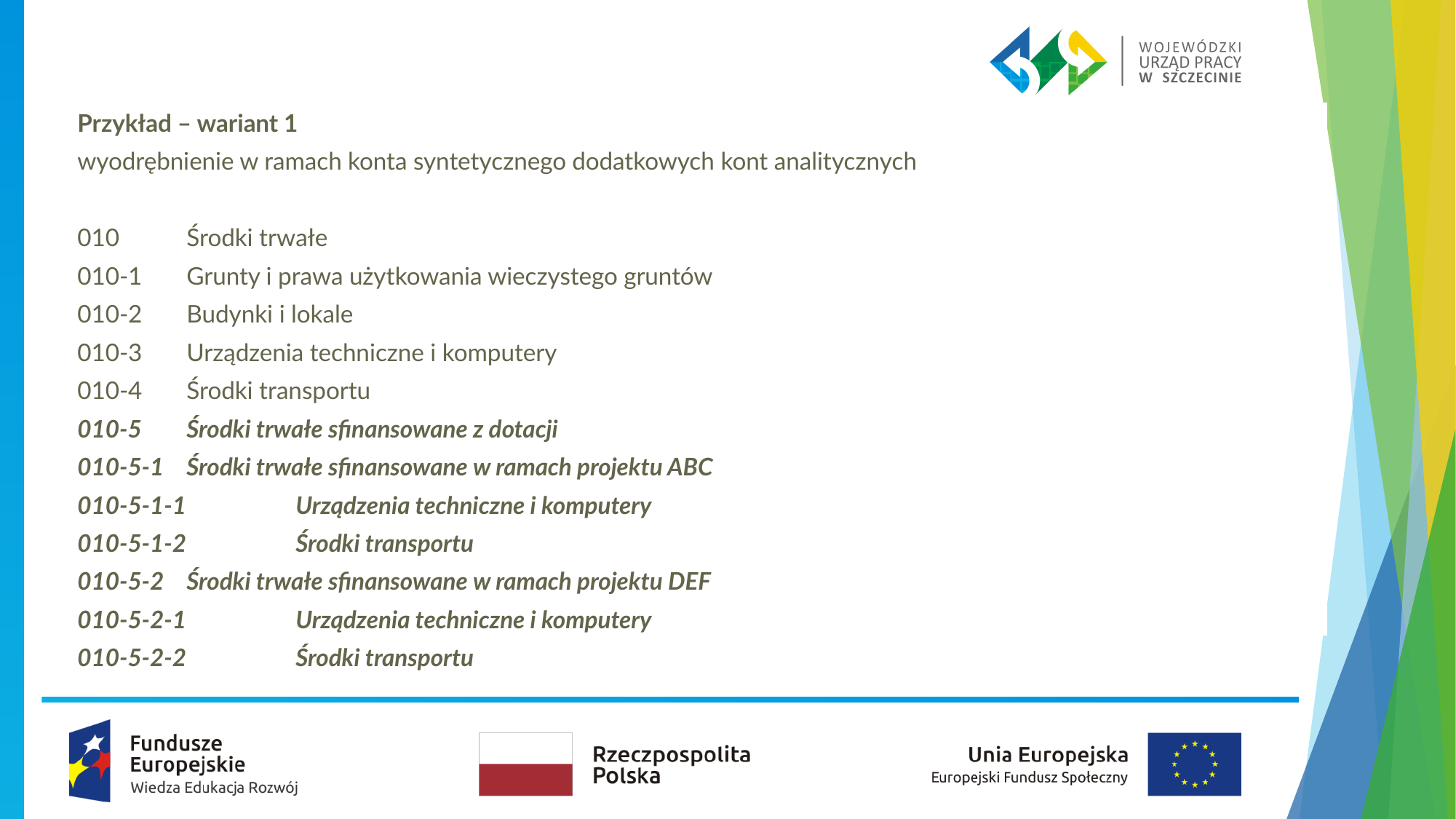

Przykład – wariant 1
wyodrębnienie w ramach konta syntetycznego dodatkowych kont analitycznych

010	Środki trwałe
010-1	Grunty i prawa użytkowania wieczystego gruntów
010-2	Budynki i lokale
010-3	Urządzenia techniczne i komputery
010-4	Środki transportu
010-5	Środki trwałe sfinansowane z dotacji
010-5-1	Środki trwałe sfinansowane w ramach projektu ABC
010-5-1-1	Urządzenia techniczne i komputery
010-5-1-2	Środki transportu
010-5-2	Środki trwałe sfinansowane w ramach projektu DEF
010-5-2-1	Urządzenia techniczne i komputery
010-5-2-2	Środki transportu